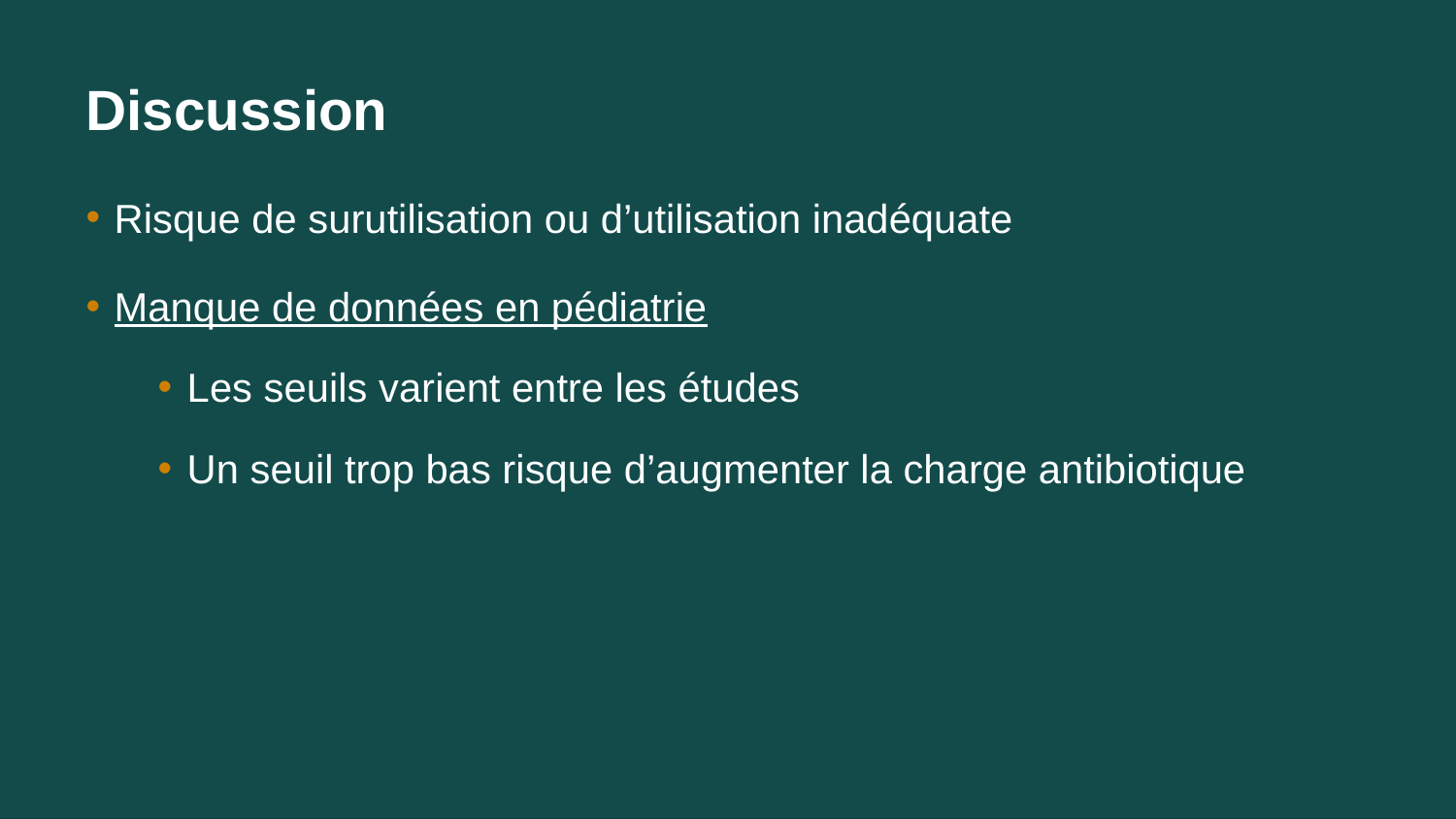

# Discussion
Risque de surutilisation ou d’utilisation inadéquate
Manque de données en pédiatrie
Les seuils varient entre les études
Un seuil trop bas risque d’augmenter la charge antibiotique